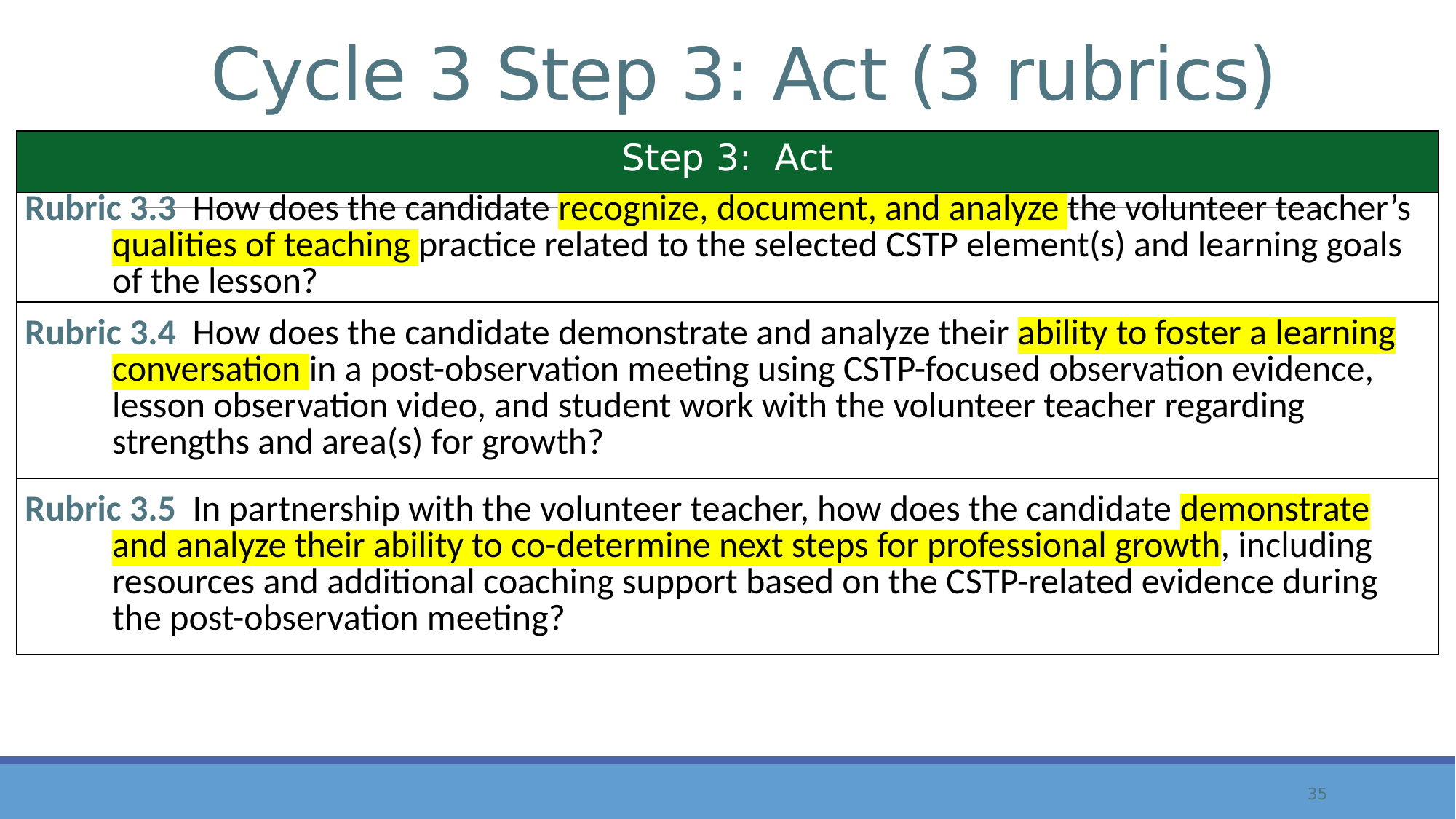

# Cycle 3 Step 3: Act (3 rubrics)
| Step 3: Act |
| --- |
| Rubric 3.3 How does the candidate recognize, document, and analyze the volunteer teacher’s qualities of teaching practice related to the selected CSTP element(s) and learning goals of the lesson? |
| Rubric 3.4 How does the candidate demonstrate and analyze their ability to foster a learning conversation in a post-observation meeting using CSTP-focused observation evidence, lesson observation video, and student work with the volunteer teacher regarding strengths and area(s) for growth? |
| Rubric 3.5 In partnership with the volunteer teacher, how does the candidate demonstrate and analyze their ability to co-determine next steps for professional growth, including resources and additional coaching support based on the CSTP-related evidence during the post-observation meeting? |
35